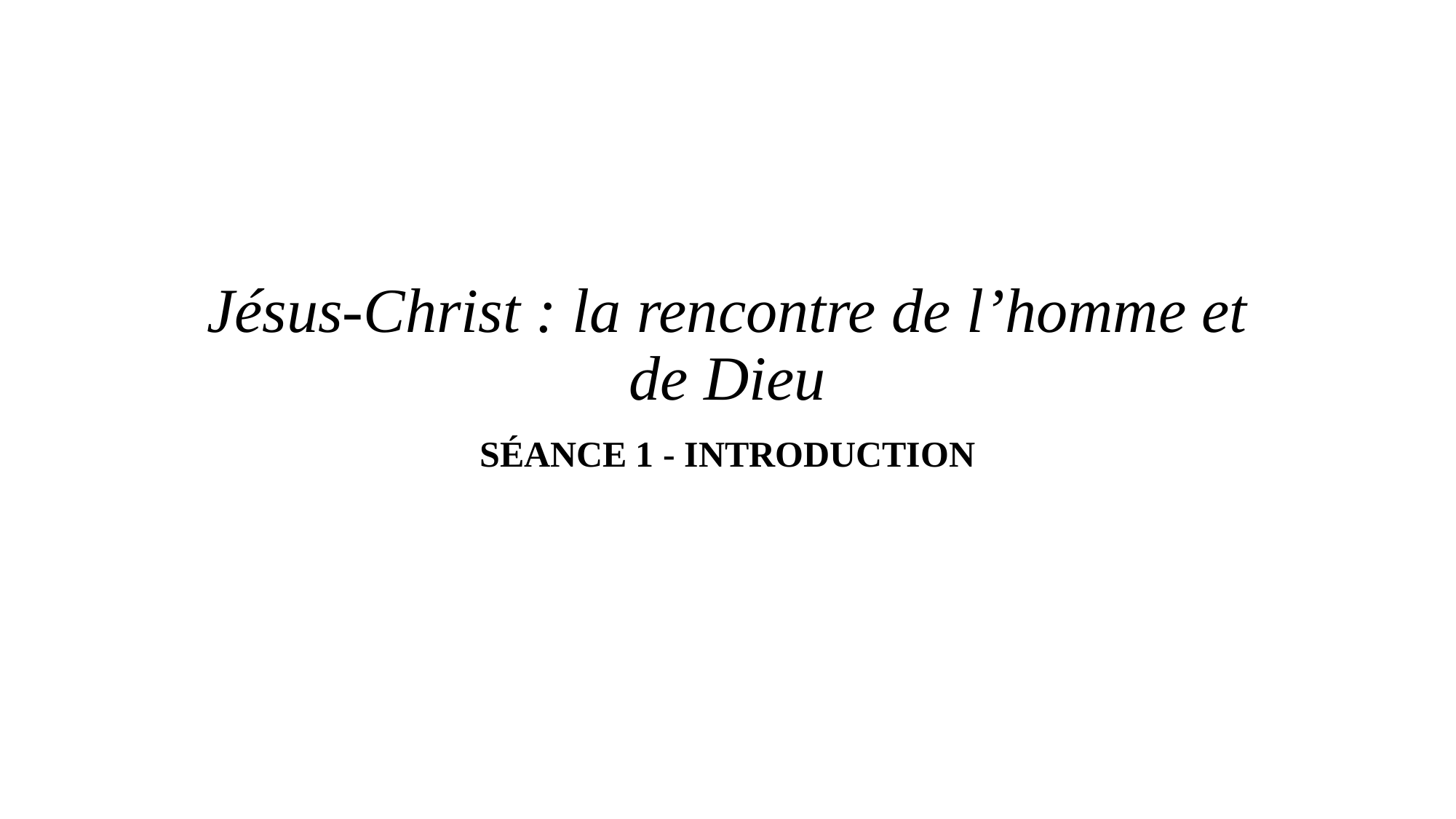

# Jésus-Christ : la rencontre de l’homme et de Dieu
Séance 1 - Introduction